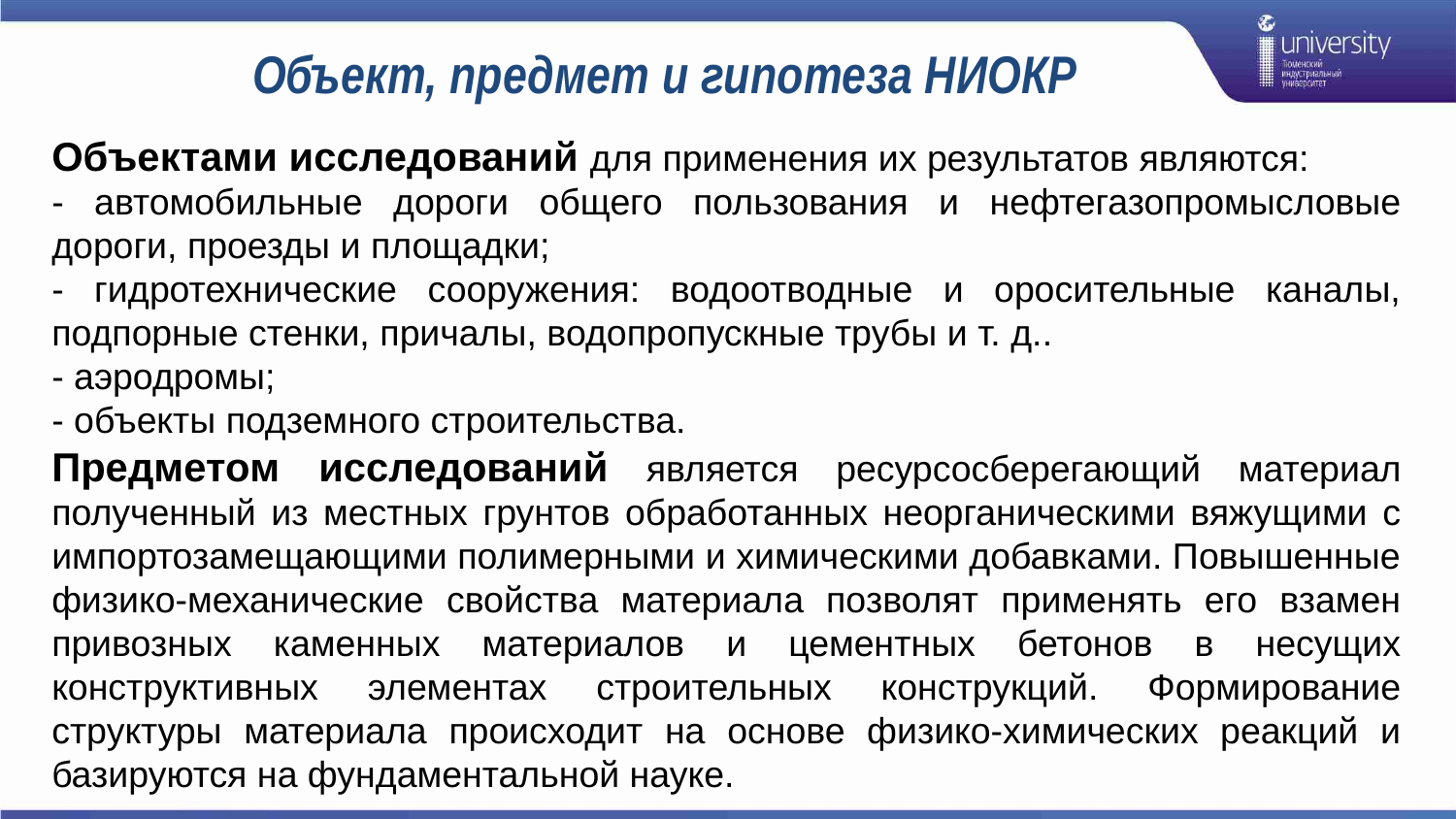

# Объект, предмет и гипотеза НИОКР
Объектами исследований для применения их результатов являются:
- автомобильные дороги общего пользования и нефтегазопромысловые дороги, проезды и площадки;
- гидротехнические сооружения: водоотводные и оросительные каналы, подпорные стенки, причалы, водопропускные трубы и т. д..
- аэродромы;
- объекты подземного строительства.
Предметом исследований является ресурсосберегающий материал полученный из местных грунтов обработанных неорганическими вяжущими с импортозамещающими полимерными и химическими добавками. Повышенные физико-механические свойства материала позволят применять его взамен привозных каменных материалов и цементных бетонов в несущих конструктивных элементах строительных конструкций. Формирование структуры материала происходит на основе физико-химических реакций и базируются на фундаментальной науке.